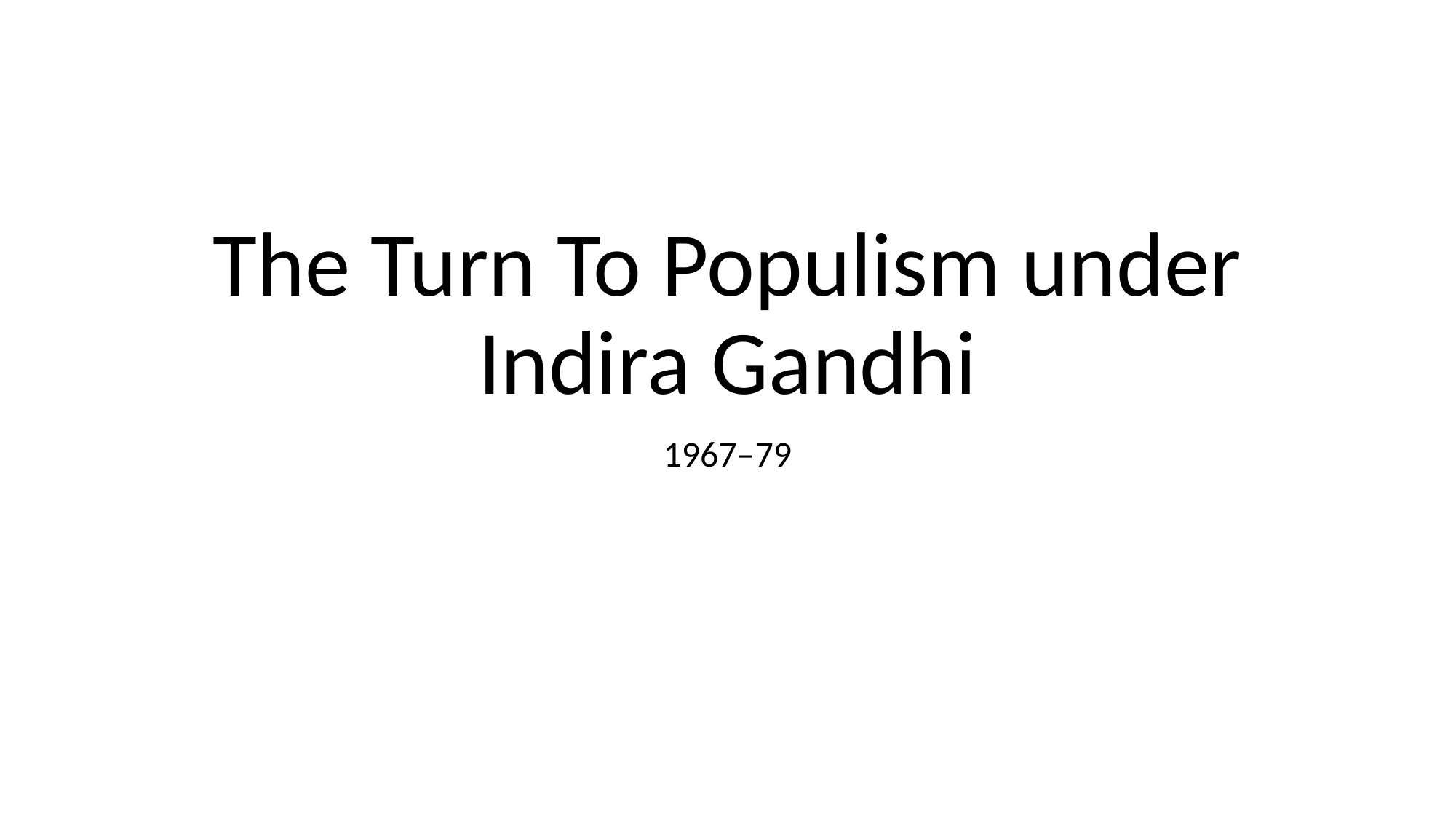

# The Turn To Populism under Indira Gandhi
1967–79